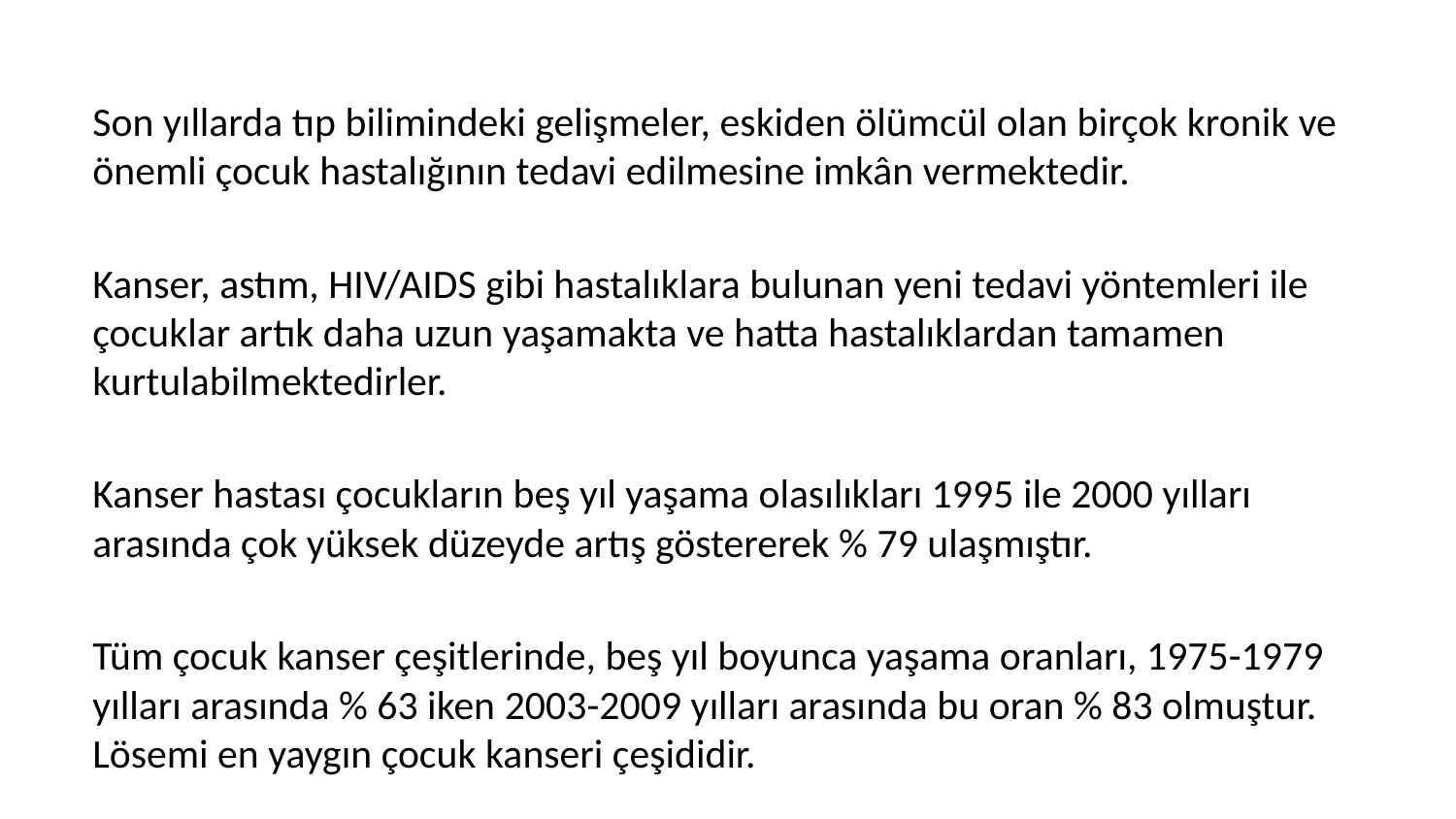

#
Son yıllarda tıp bilimindeki gelişmeler, eskiden ölümcül olan birçok kronik ve önemli çocuk hastalığının tedavi edilmesine imkân vermektedir.

Kanser, astım, HIV/AIDS gibi hastalıklara bulunan yeni tedavi yöntemleri ile çocuklar artık daha uzun yaşamakta ve hatta hastalıklardan tamamen kurtulabilmektedirler.

Kanser hastası çocukların beş yıl yaşama olasılıkları 1995 ile 2000 yılları arasında çok yüksek düzeyde artış göstererek % 79 ulaşmıştır.

Tüm çocuk kanser çeşitlerinde, beş yıl boyunca yaşama oranları, 1975-1979 yılları arasında % 63 iken 2003-2009 yılları arasında bu oran % 83 olmuştur. Lösemi en yaygın çocuk kanseri çeşididir.